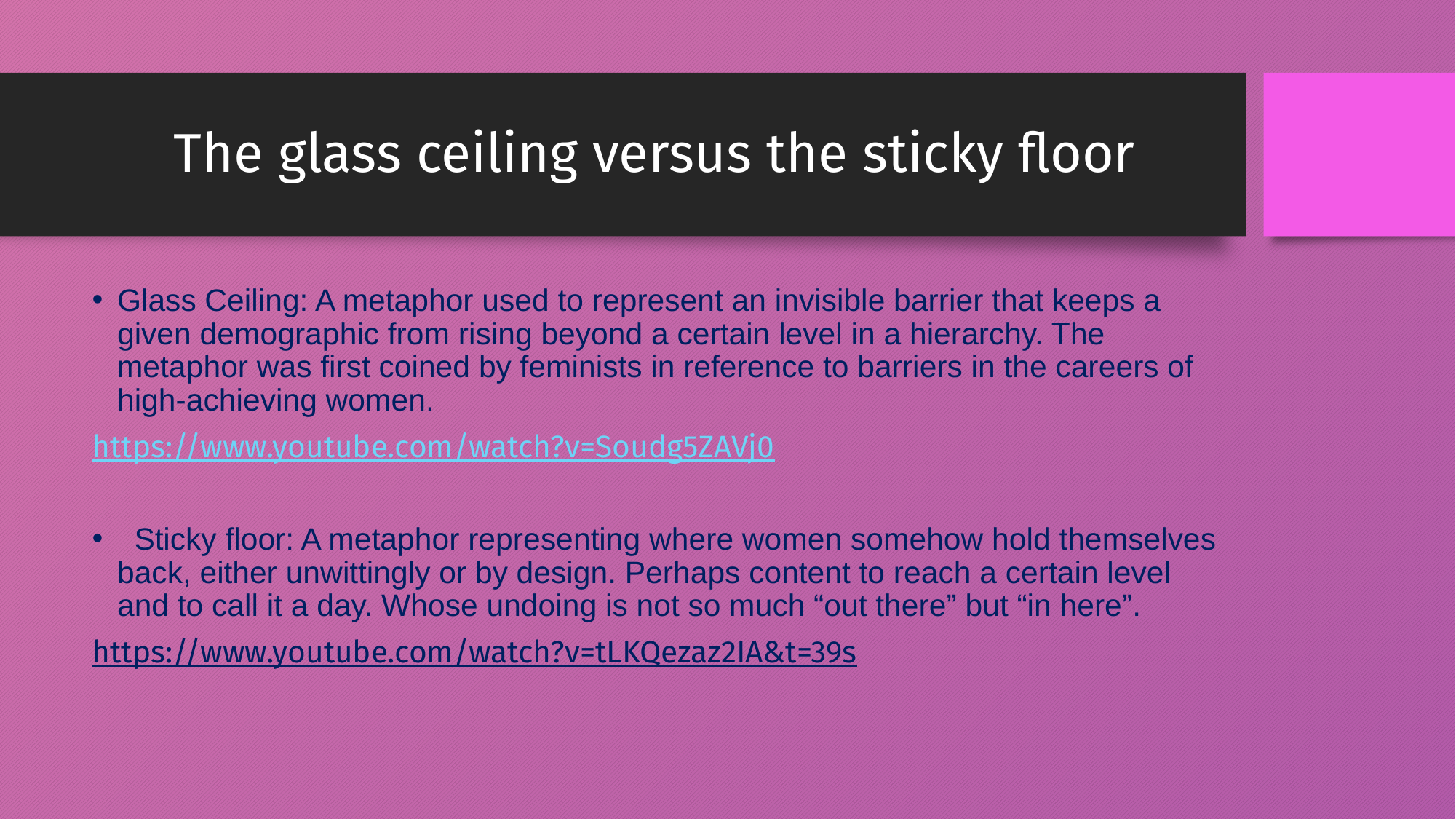

# The glass ceiling versus the sticky floor
Glass Ceiling: A metaphor used to represent an invisible barrier that keeps a given demographic from rising beyond a certain level in a hierarchy. The metaphor was first coined by feminists in reference to barriers in the careers of high-achieving women.
https://www.youtube.com/watch?v=Soudg5ZAVj0

  Sticky floor: A metaphor representing where women somehow hold themselves back, either unwittingly or by design. Perhaps content to reach a certain level and to call it a day. Whose undoing is not so much “out there” but “in here”.
https://www.youtube.com/watch?v=tLKQezaz2IA&t=39s